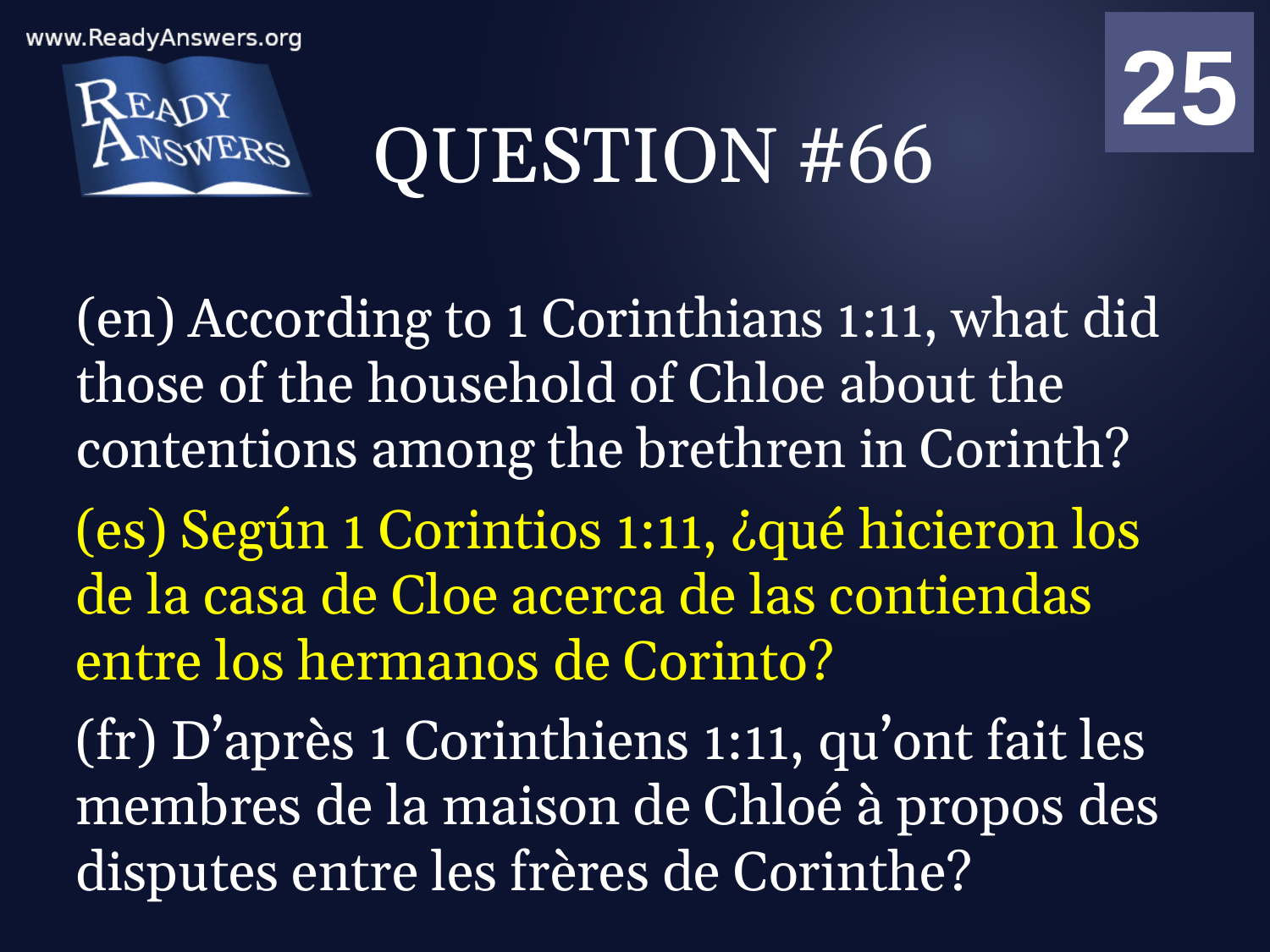

01
02
03
04
05
06
07
08
09
10
11
12
13
14
15
16
17
18
19
20
21
22
23
24
25
00
# QUESTION #66
(en) According to 1 Corinthians 1:11, what did those of the household of Chloe about the contentions among the brethren in Corinth?
(es) Según 1 Corintios 1:11, ¿qué hicieron los de la casa de Cloe acerca de las contiendas entre los hermanos de Corinto?
(fr) D’après 1 Corinthiens 1:11, qu’ont fait les membres de la maison de Chloé à propos des disputes entre les frères de Corinthe?